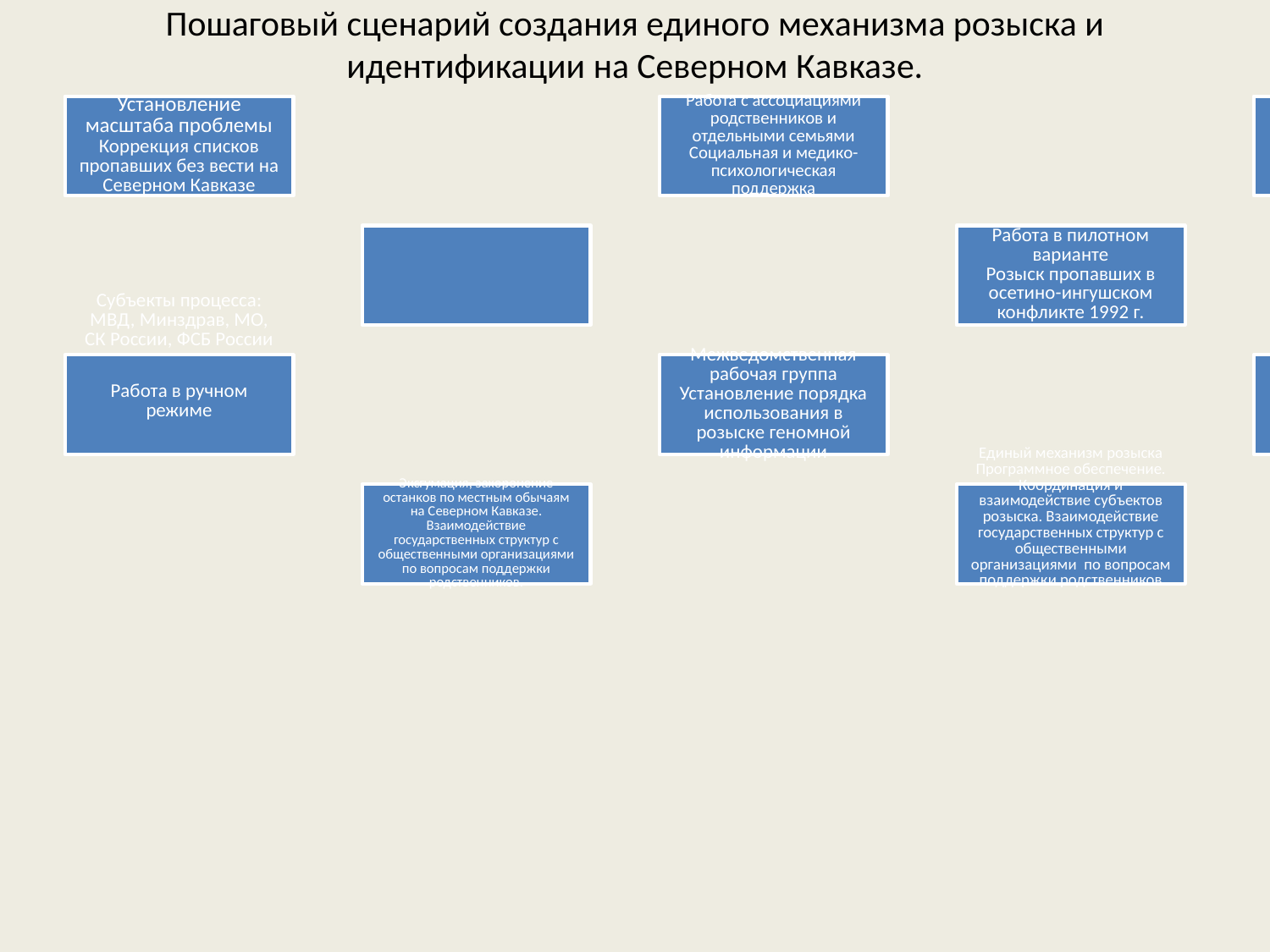

# Пошаговый сценарий создания единого механизма розыска и идентификации на Северном Кавказе.
Установление масштаба проблемы
Коррекция списков пропавших без вести на Северном Кавказе
Работа в пилотном варианте
Розыск пропавших в осетино-ингушском конфликте 1992 г.
Субъекты процесса: МВД, Минздрав, МО, СК России, ФСБ России
Работа в ручном режиме
Межведомственная рабочая группа
Установление порядка использования в розыске геномной информации
Эксгумация, захоронение останков по местным обычаям на Северном Кавказе. Взаимодействие государственных структур с общественными организациями по вопросам поддержки родственников.
Единый механизм розыска Программное обеспечение. Координация и взаимодействие субъектов розыска. Взаимодействие государственных структур с общественными организациями  по вопросам поддержки родственников
Работа с ассоциациями родственников и отдельными семьями
Социальная и медико-психологическая поддержка